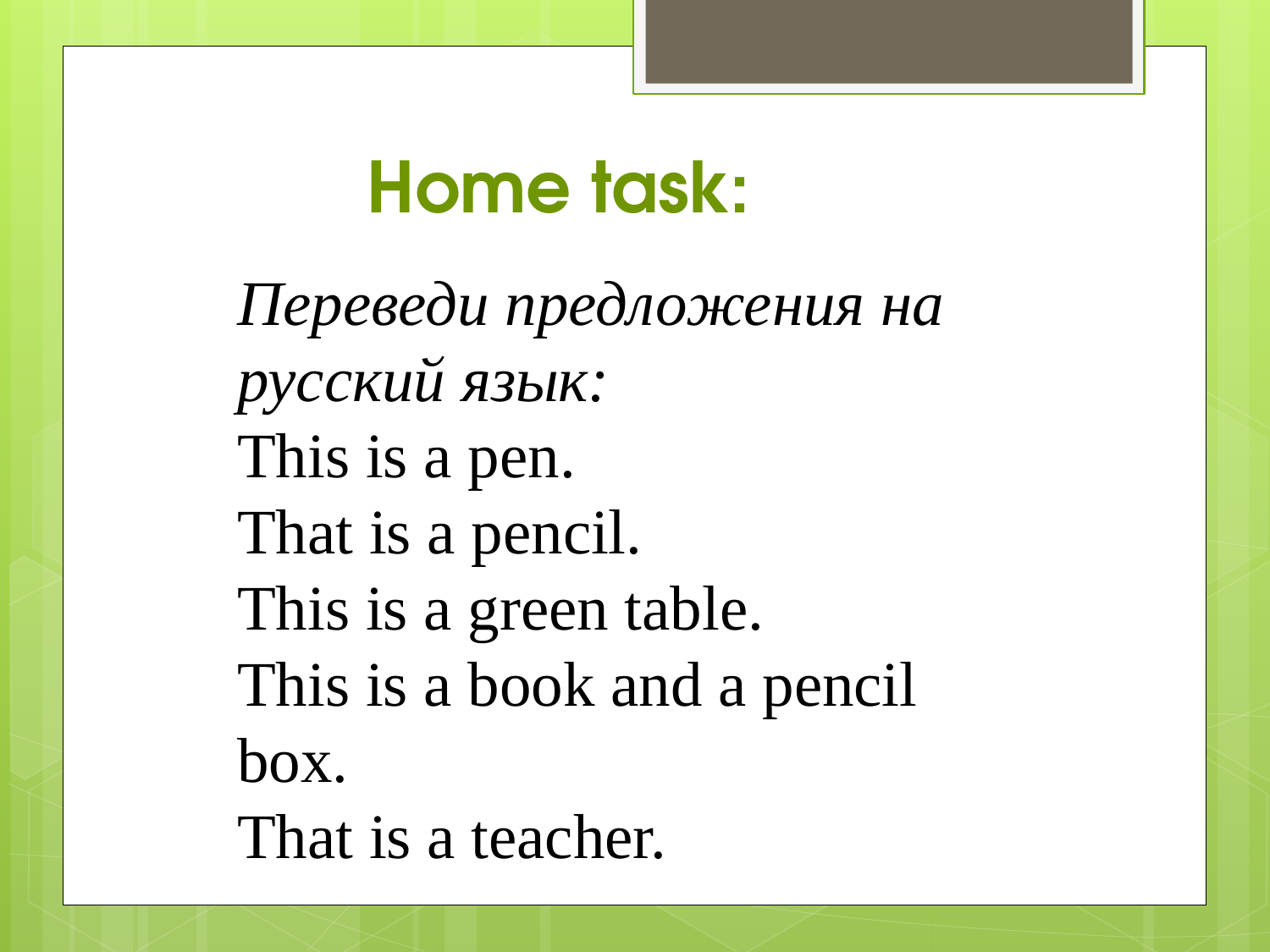

Home task:
Переведи предложения на русский язык:
This is a pen.
That is a pencil.
This is a green table.
This is a book and a pencil box.
That is a teacher.